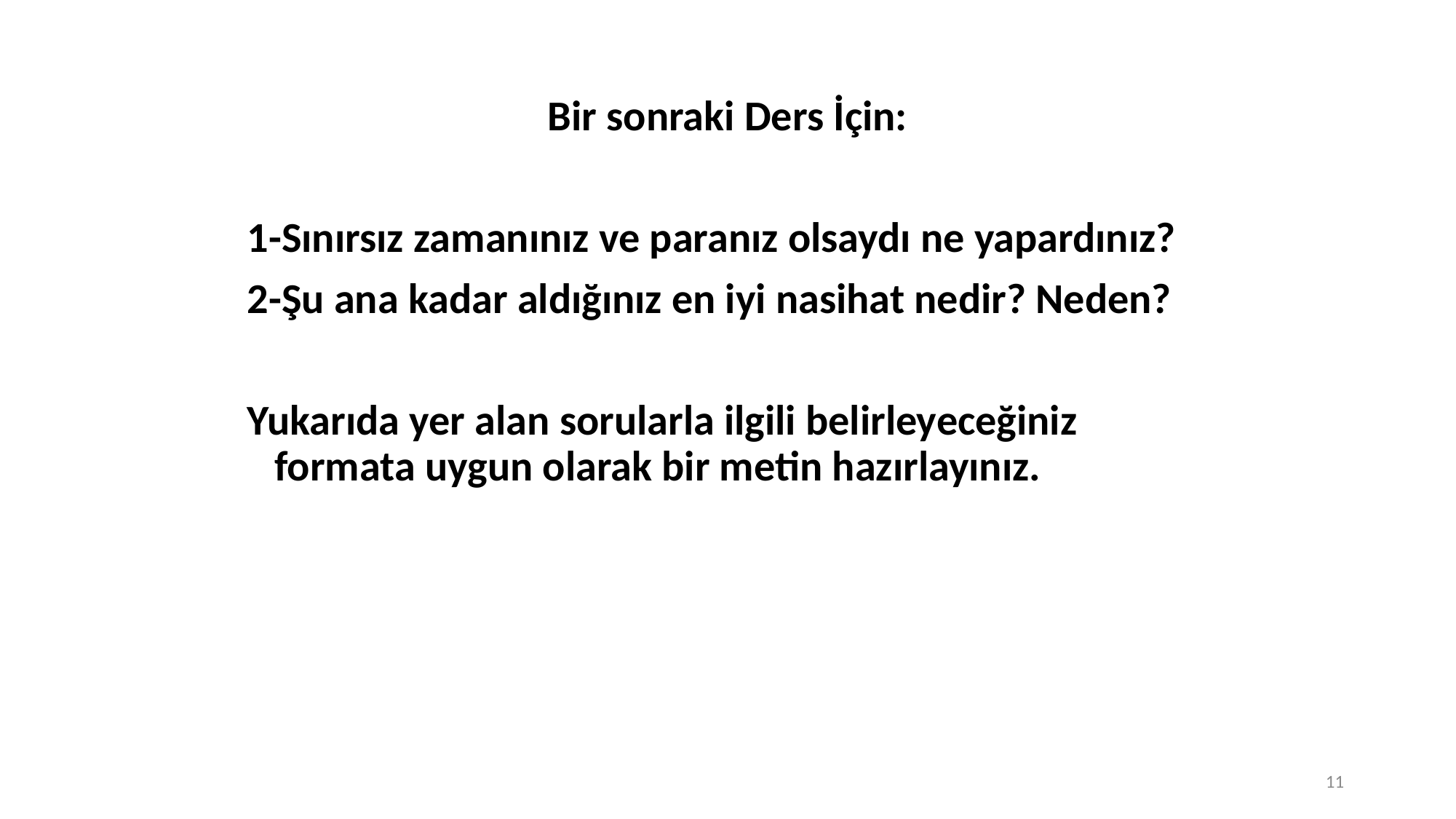

Bir sonraki Ders İçin:

1-Sınırsız zamanınız ve paranız olsaydı ne yapardınız?
2-Şu ana kadar aldığınız en iyi nasihat nedir? Neden?

Yukarıda yer alan sorularla ilgili belirleyeceğiniz formata uygun olarak bir metin hazırlayınız.

11